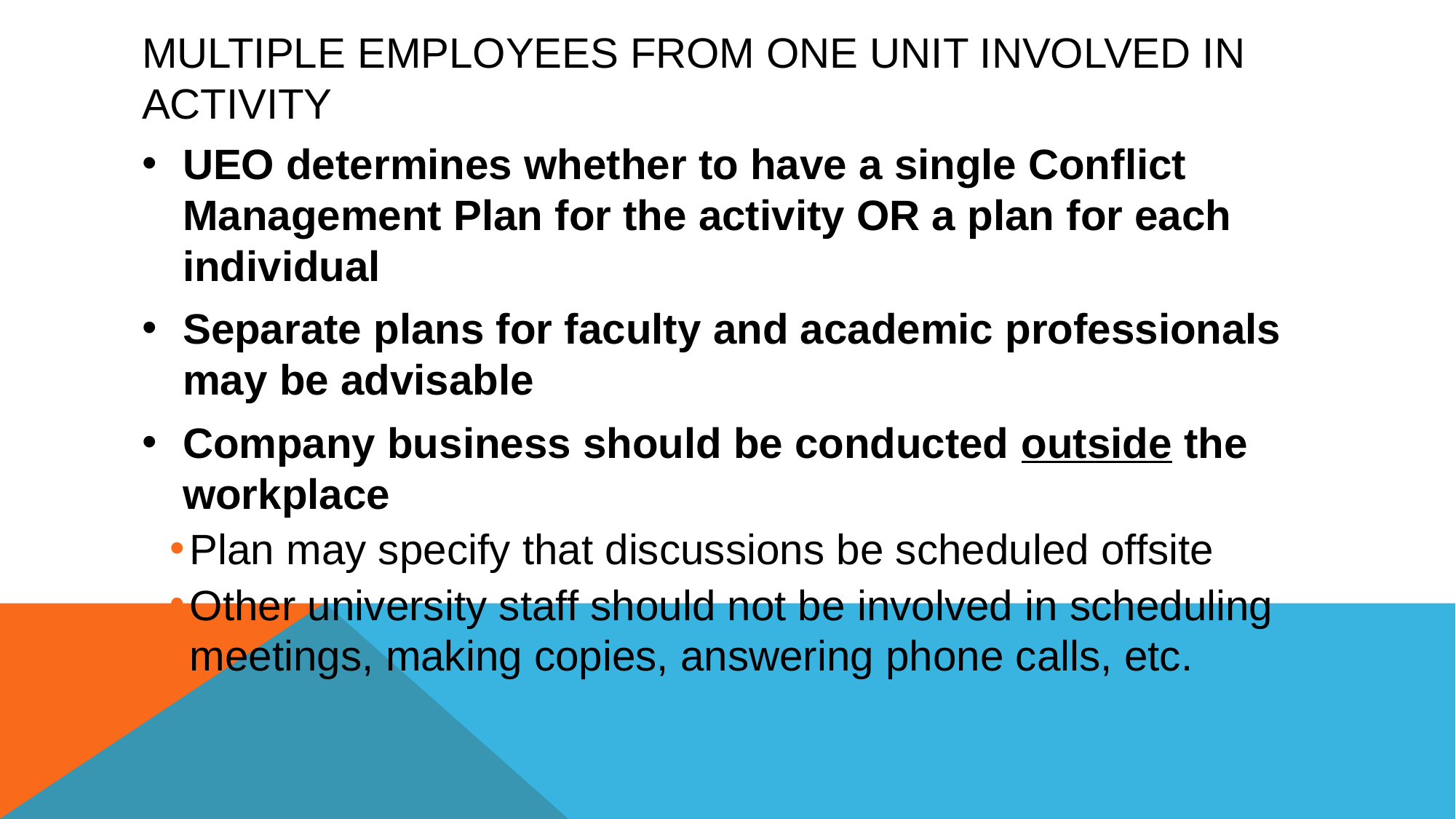

# Multiple employees from one unit involved in activity
UEO determines whether to have a single Conflict Management Plan for the activity OR a plan for each individual
Separate plans for faculty and academic professionals may be advisable
Company business should be conducted outside the workplace
Plan may specify that discussions be scheduled offsite
Other university staff should not be involved in scheduling meetings, making copies, answering phone calls, etc.